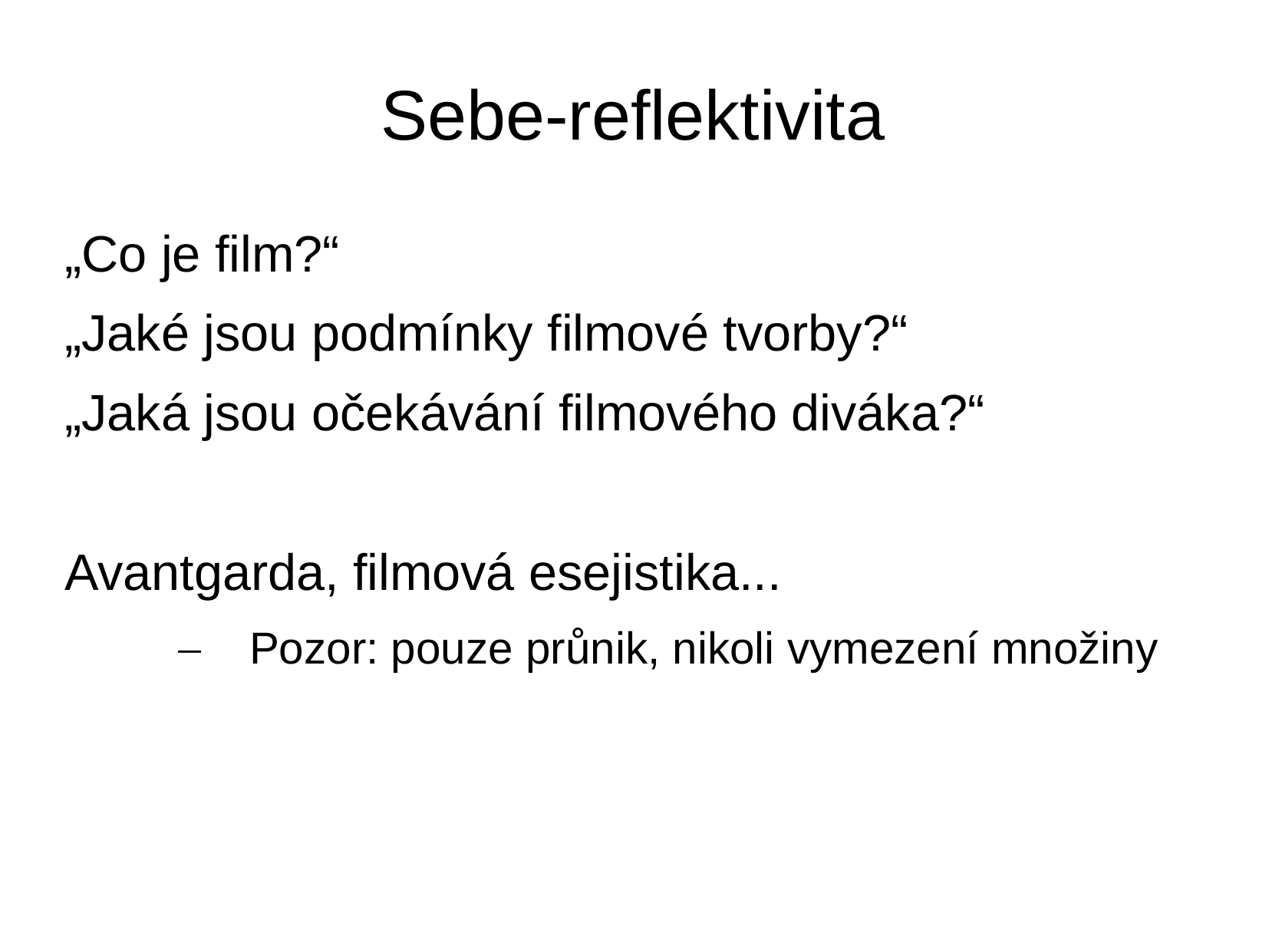

# Sebe-reflektivita
„Co je film?“
„Jaké jsou podmínky filmové tvorby?“
„Jaká jsou očekávání filmového diváka?“

Avantgarda, filmová esejistika...
Pozor: pouze průnik, nikoli vymezení množiny